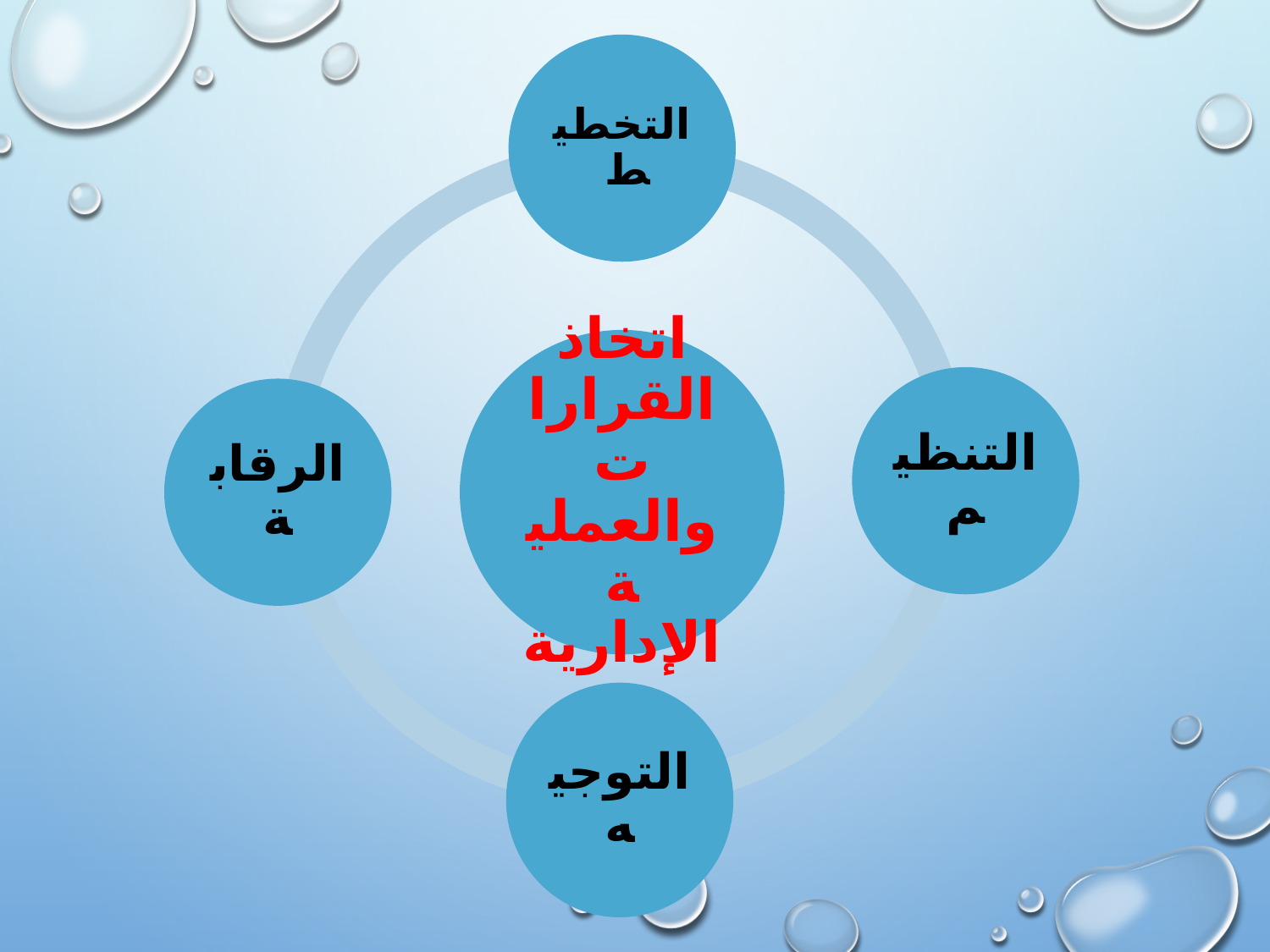

اتخاذ القرارات والعملية الإدارية
التخطيط
التنظيم
التوجيه
الرقابة
#